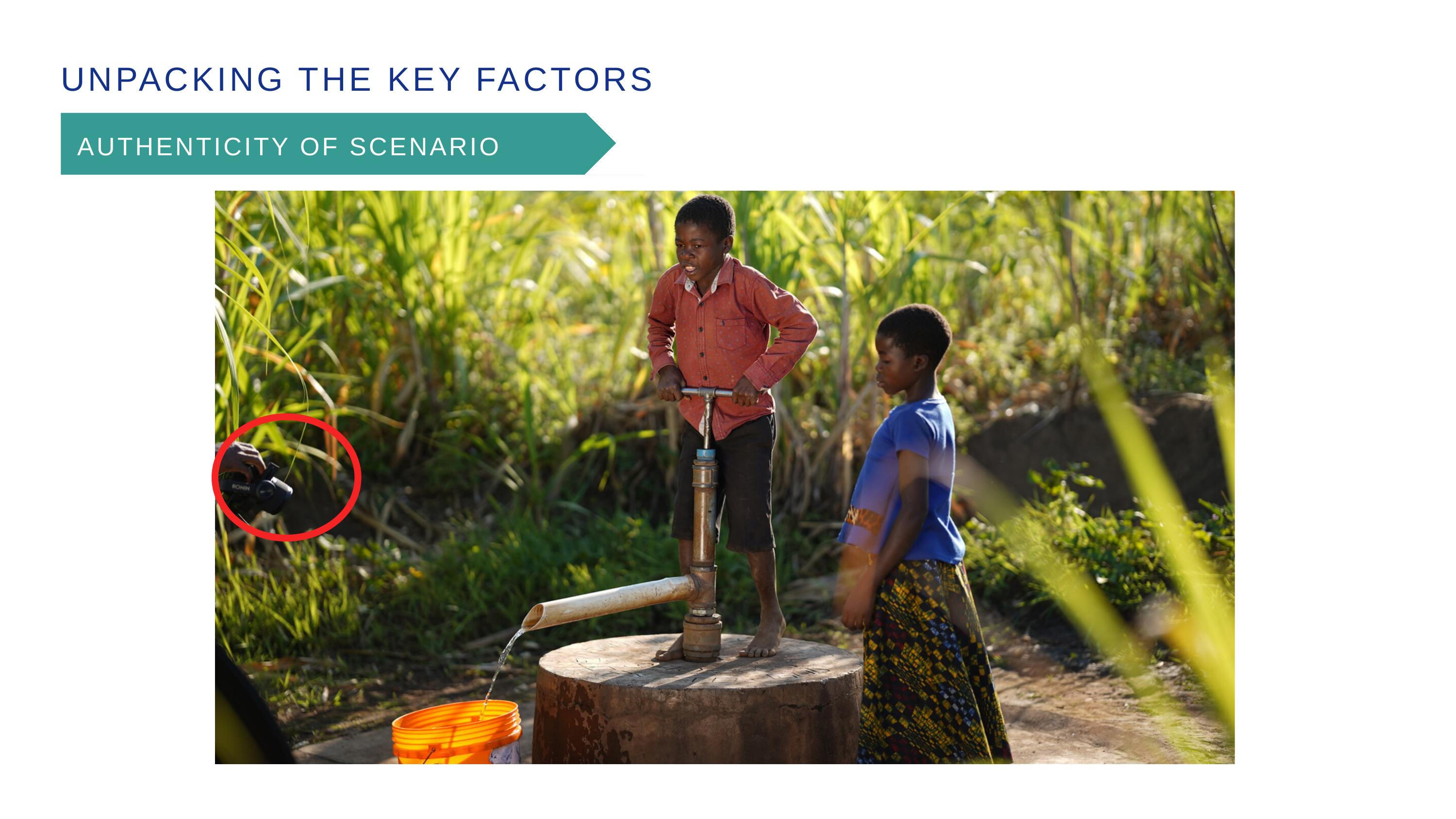

UNPACKING THE KEY FACTORS

AUTHENTICITY OF SCENARIO